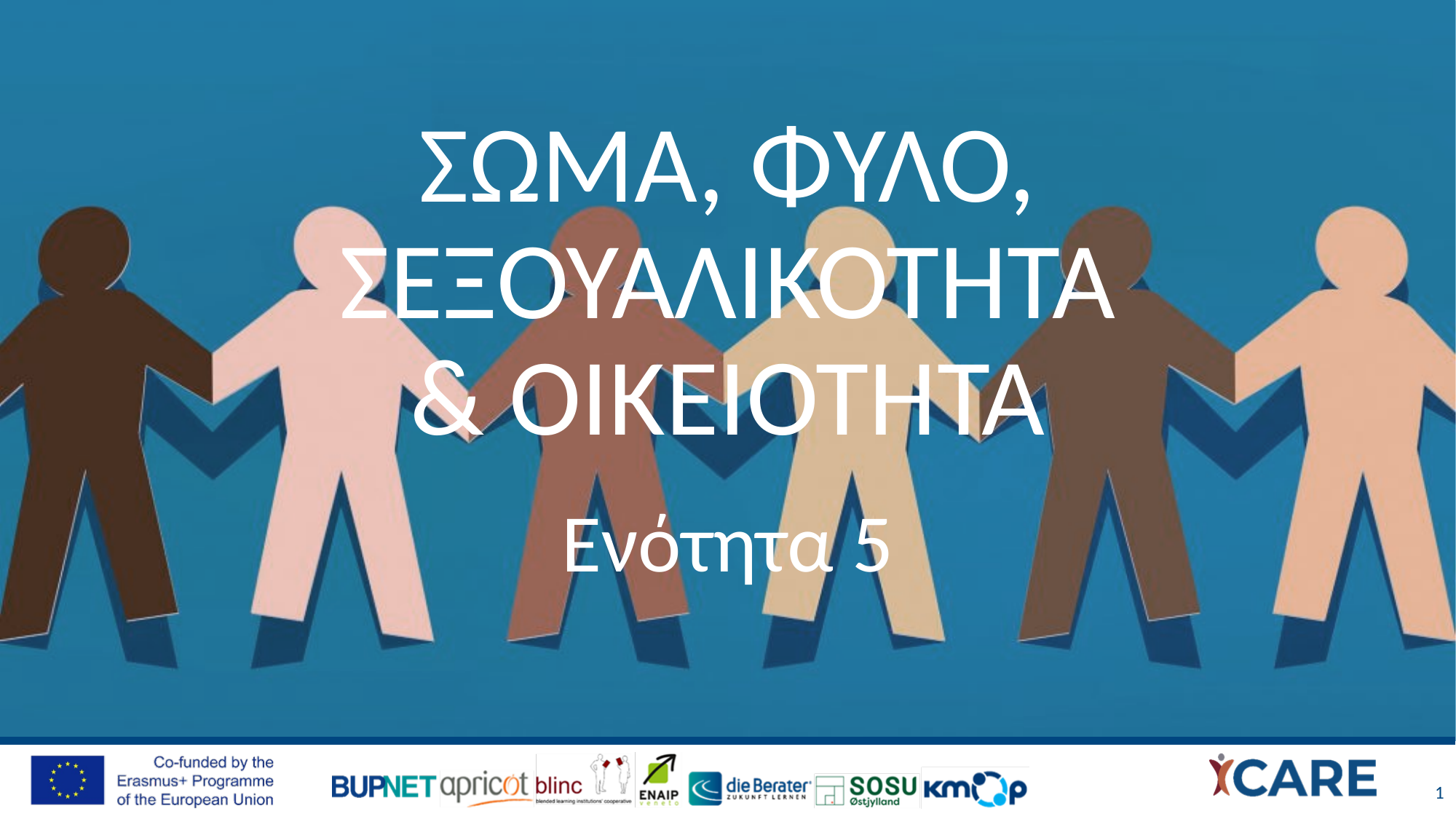

# ΣωΜΑ, ΦυΛΟ, ΣΕΞΟΥΑΛΙΚοΤΗΤΑ & ΟΙΚΕΙοΤΗΤΑ
Ενότητα 5
1